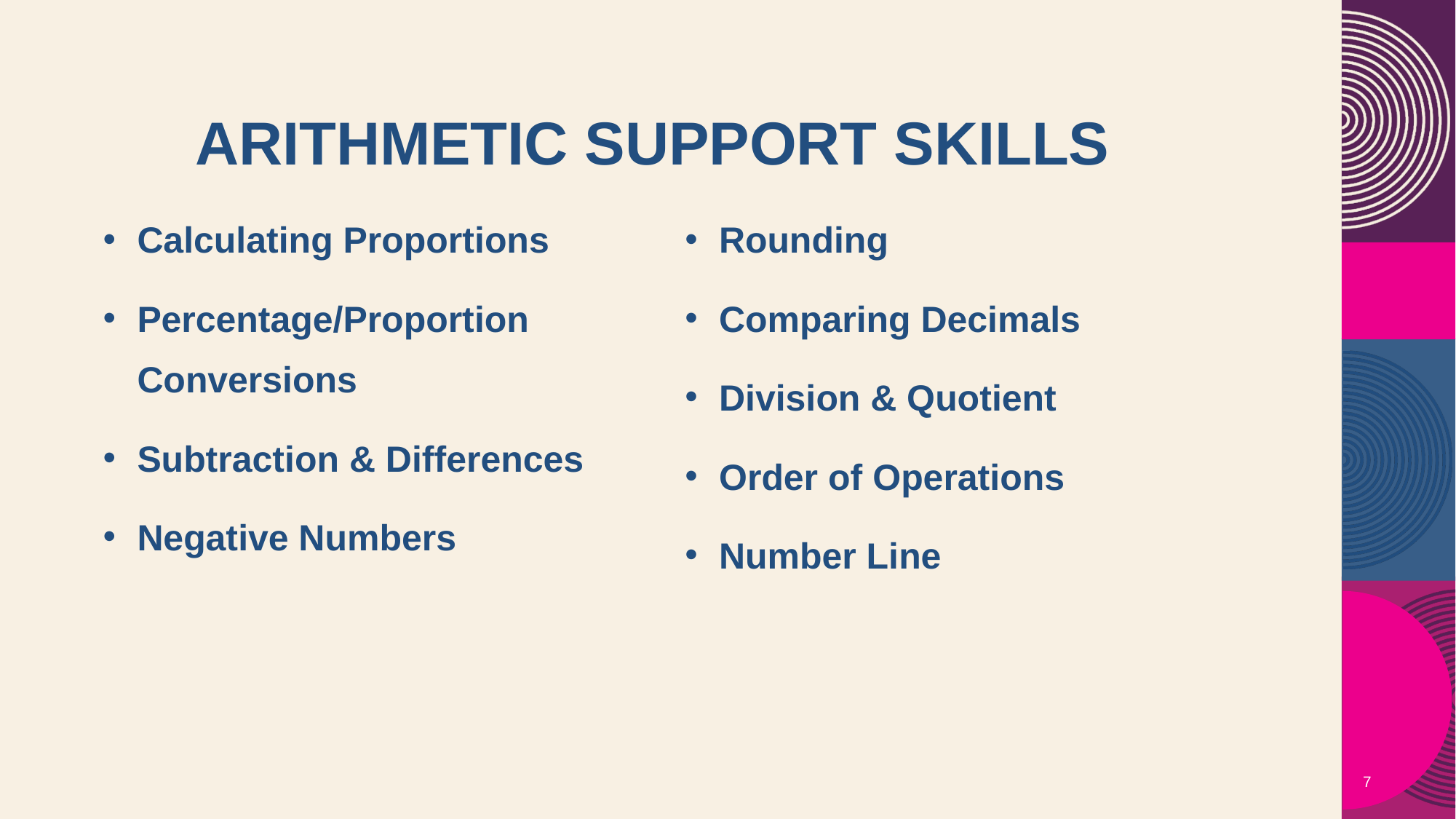

# Arithmetic Support skills
Calculating Proportions
Percentage/Proportion
Conversions
Subtraction & Differences
Negative Numbers
Rounding
Comparing Decimals
Division & Quotient
Order of Operations
Number Line

7